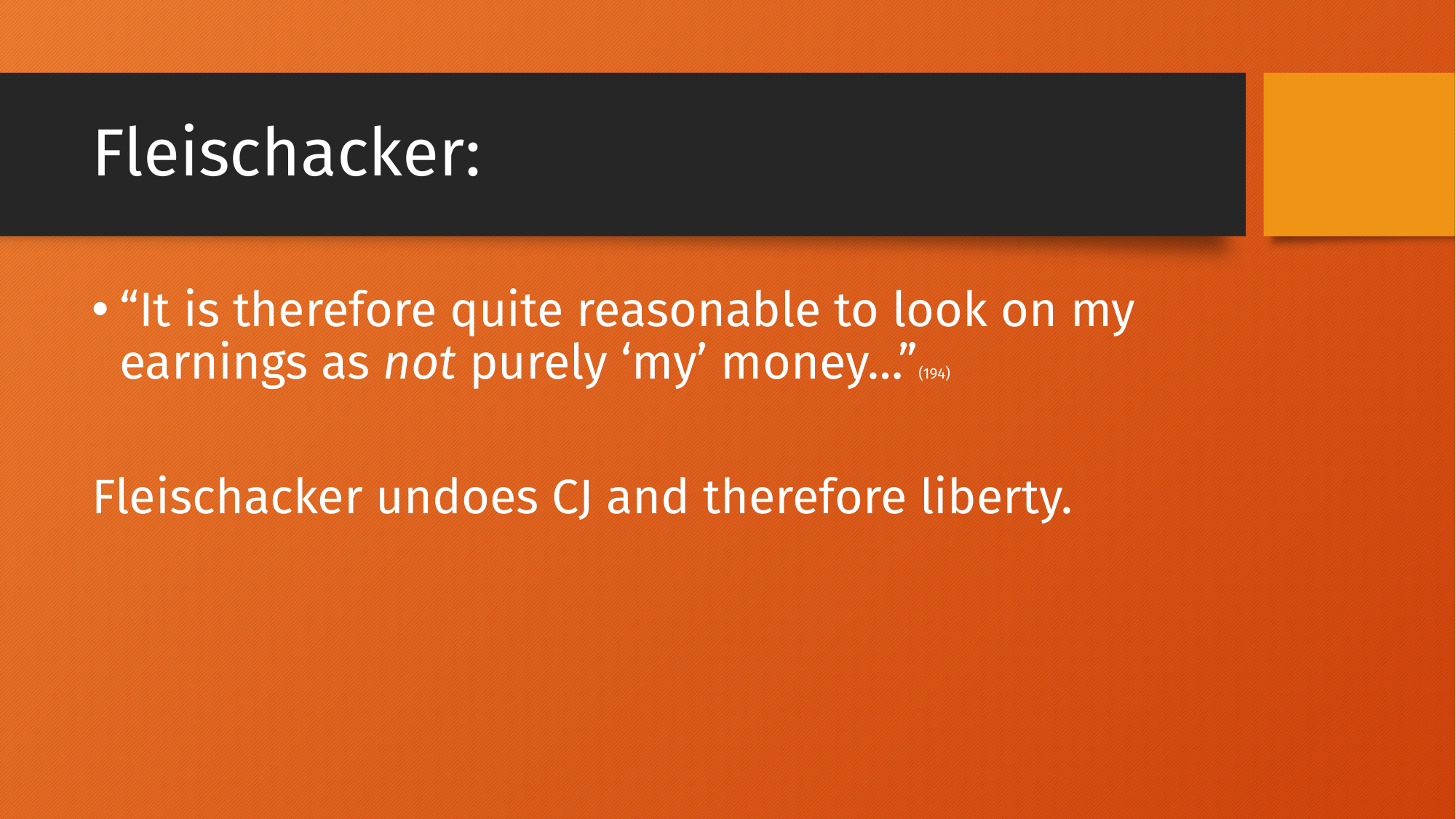

# Fleischacker:
“It is therefore quite reasonable to look on my earnings as not purely ‘my’ money…”(194)

Fleischacker undoes CJ and therefore liberty.